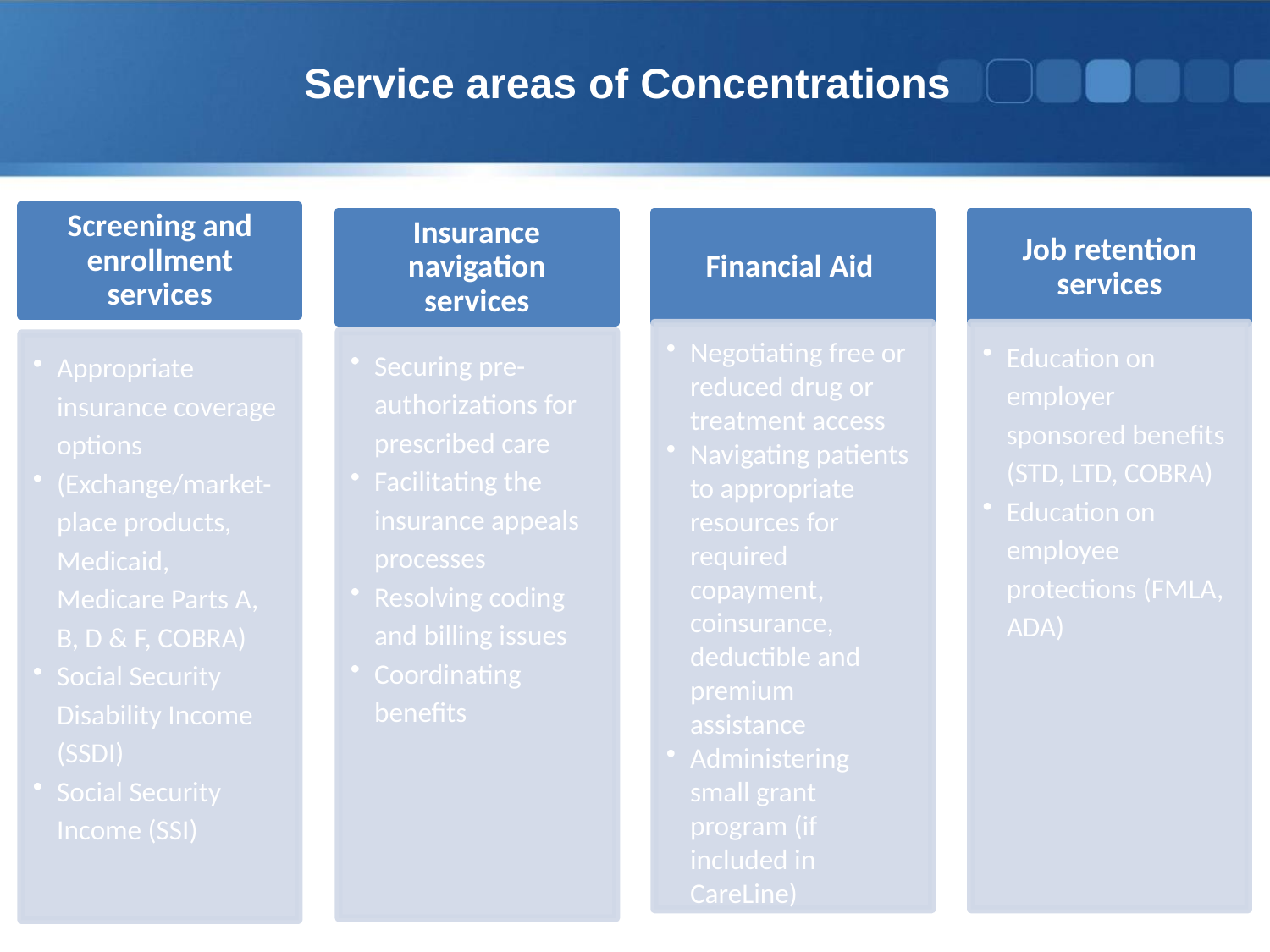

Service areas of Concentrations
Screening and enrollment services
Appropriate insurance coverage options
(Exchange/market- place products, Medicaid, Medicare Parts A, B, D & F, COBRA)
Social Security Disability Income (SSDI)
Social Security Income (SSI)
Insurance navigation services
Securing pre-authorizations for prescribed care
Facilitating the insurance appeals processes
Resolving coding and billing issues
Coordinating benefits
Financial Aid
Negotiating free or reduced drug or treatment access
Navigating patients to appropriate resources for required copayment, coinsurance, deductible and premium assistance
Administering small grant program (if included in CareLine)
Job retention services
Education on employer sponsored benefits (STD, LTD, COBRA)
Education on employee protections (FMLA, ADA)